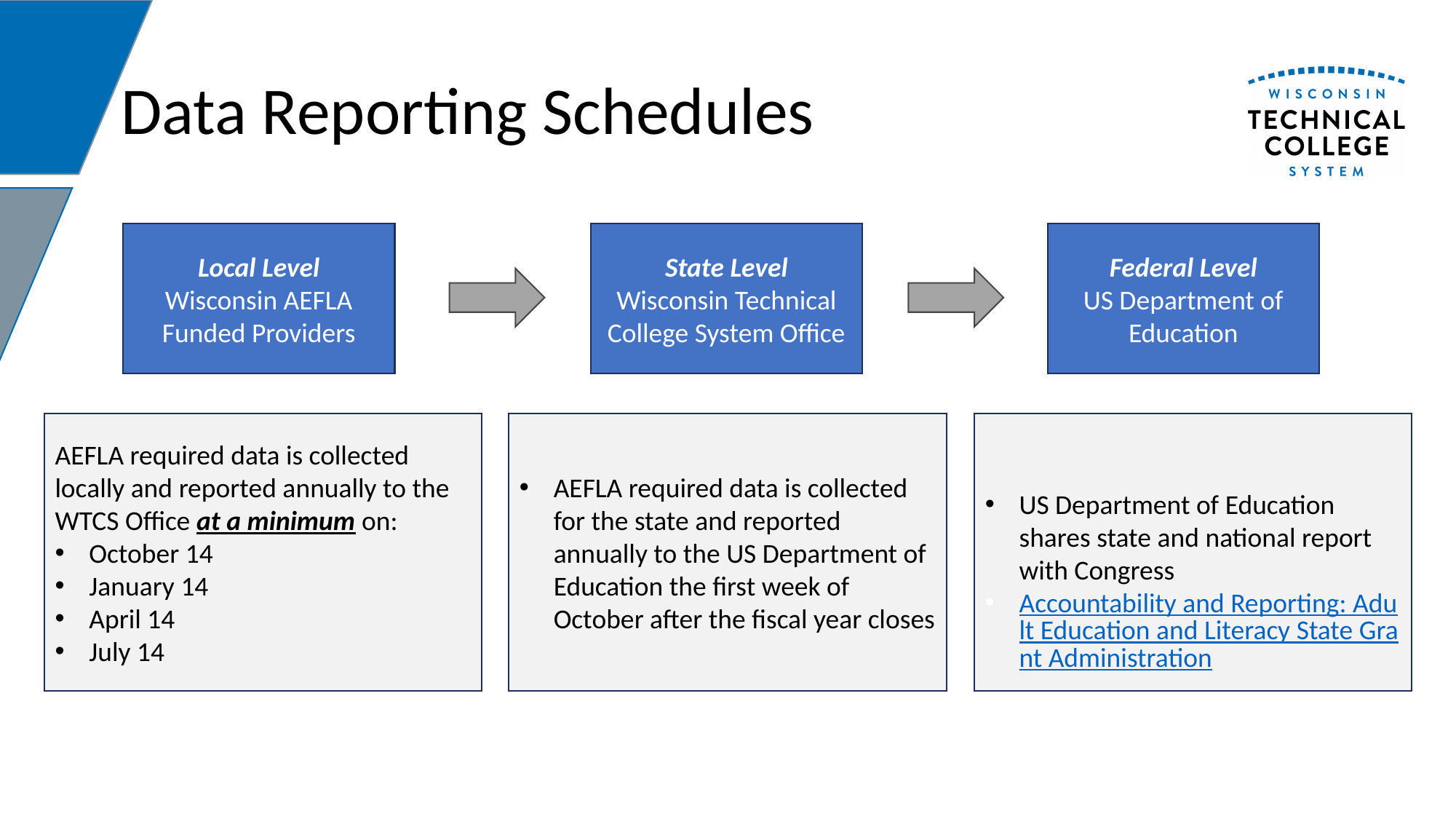

# Data Reporting Schedules
Local Level
Wisconsin AEFLA Funded Providers
State Level
Wisconsin Technical College System Office
Federal Level
US Department of Education

AEFLA required data is collected for the state and reported annually to the US Department of Education the first week of October after the fiscal year closes
US Department of Education shares state and national report with Congress
Accountability and Reporting: Adult Education and Literacy State Grant Administration
AEFLA required data is collected locally and reported annually to the WTCS Office at a minimum on:
October 14
January 14
April 14
July 14